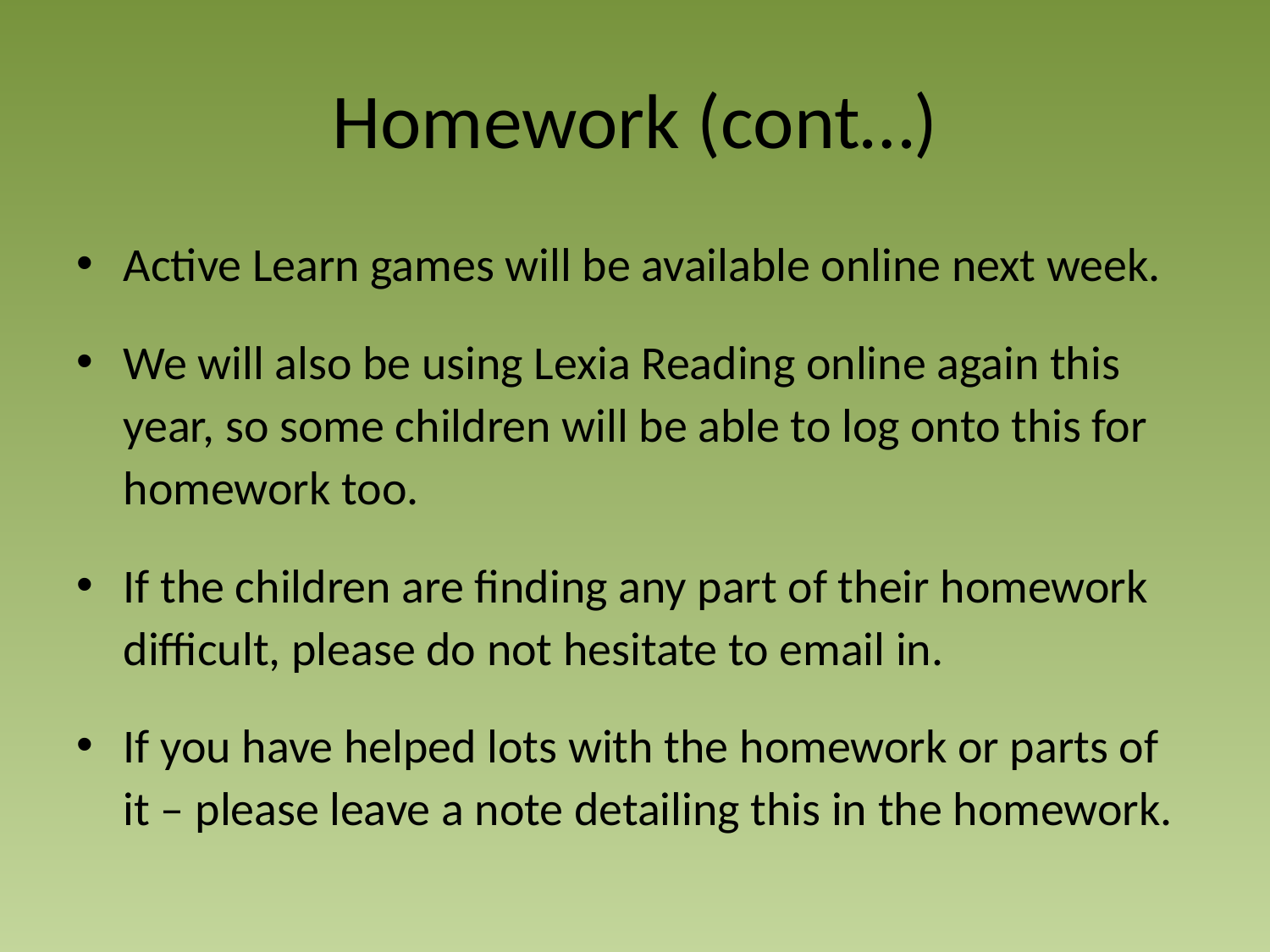

# Homework (cont…)
Active Learn games will be available online next week.
We will also be using Lexia Reading online again this year, so some children will be able to log onto this for homework too.
If the children are finding any part of their homework difficult, please do not hesitate to email in.
If you have helped lots with the homework or parts of it – please leave a note detailing this in the homework.